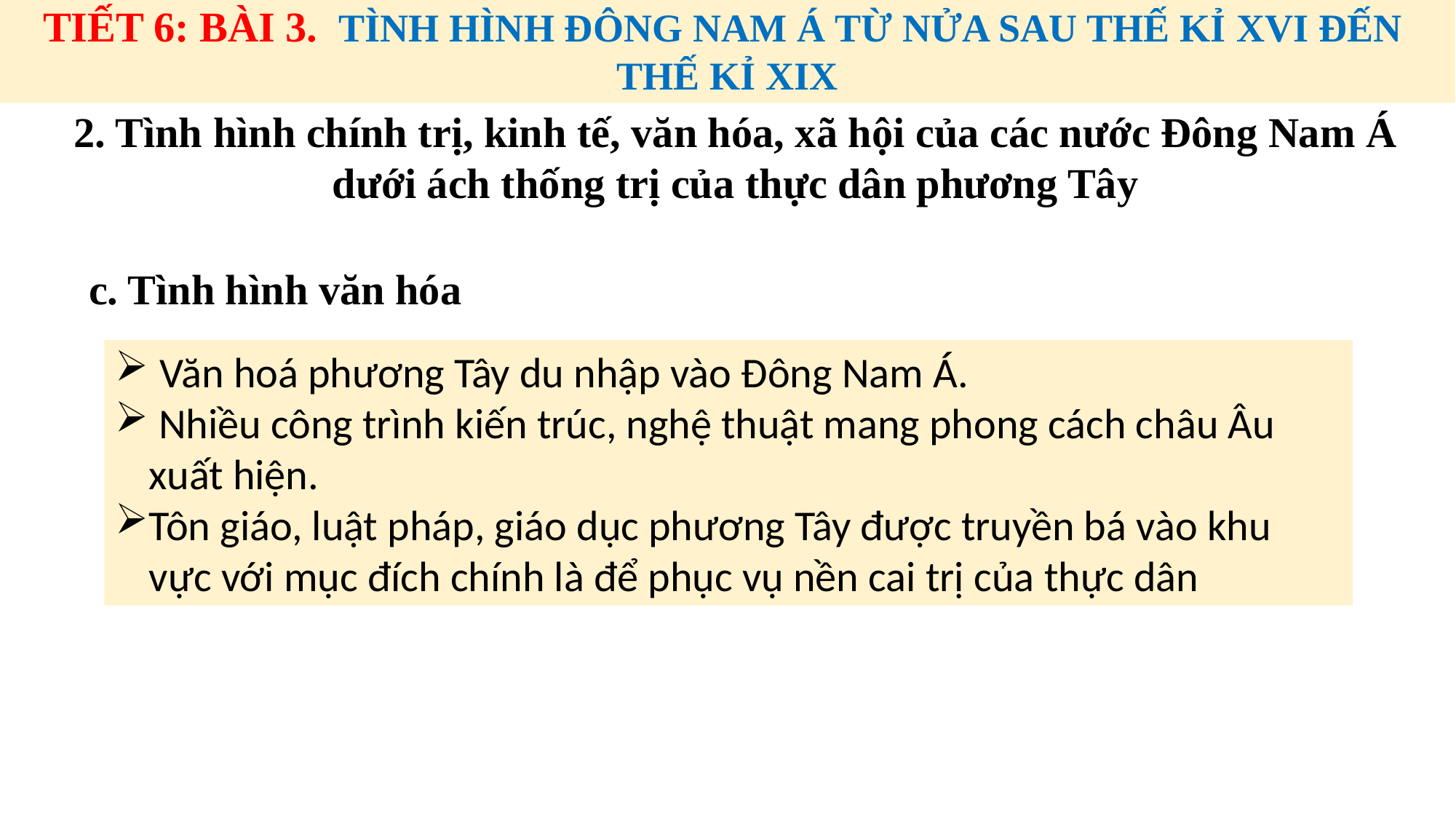

TIẾT 6: BÀI 3.  TÌNH HÌNH ĐÔNG NAM Á TỪ NỬA SAU THẾ KỈ XVI ĐẾN
THẾ KỈ XIX
2. Tình hình chính trị, kinh tế, văn hóa, xã hội của các nước Đông Nam Á dưới ách thống trị của thực dân phương Tây
c. Tình hình văn hóa
 Văn hoá phương Tây du nhập vào Đông Nam Á.
 Nhiều công trình kiến trúc, nghệ thuật mang phong cách châu Âu xuất hiện.
Tôn giáo, luật pháp, giáo dục phương Tây được truyền bá vào khu vực với mục đích chính là để phục vụ nền cai trị của thực dân